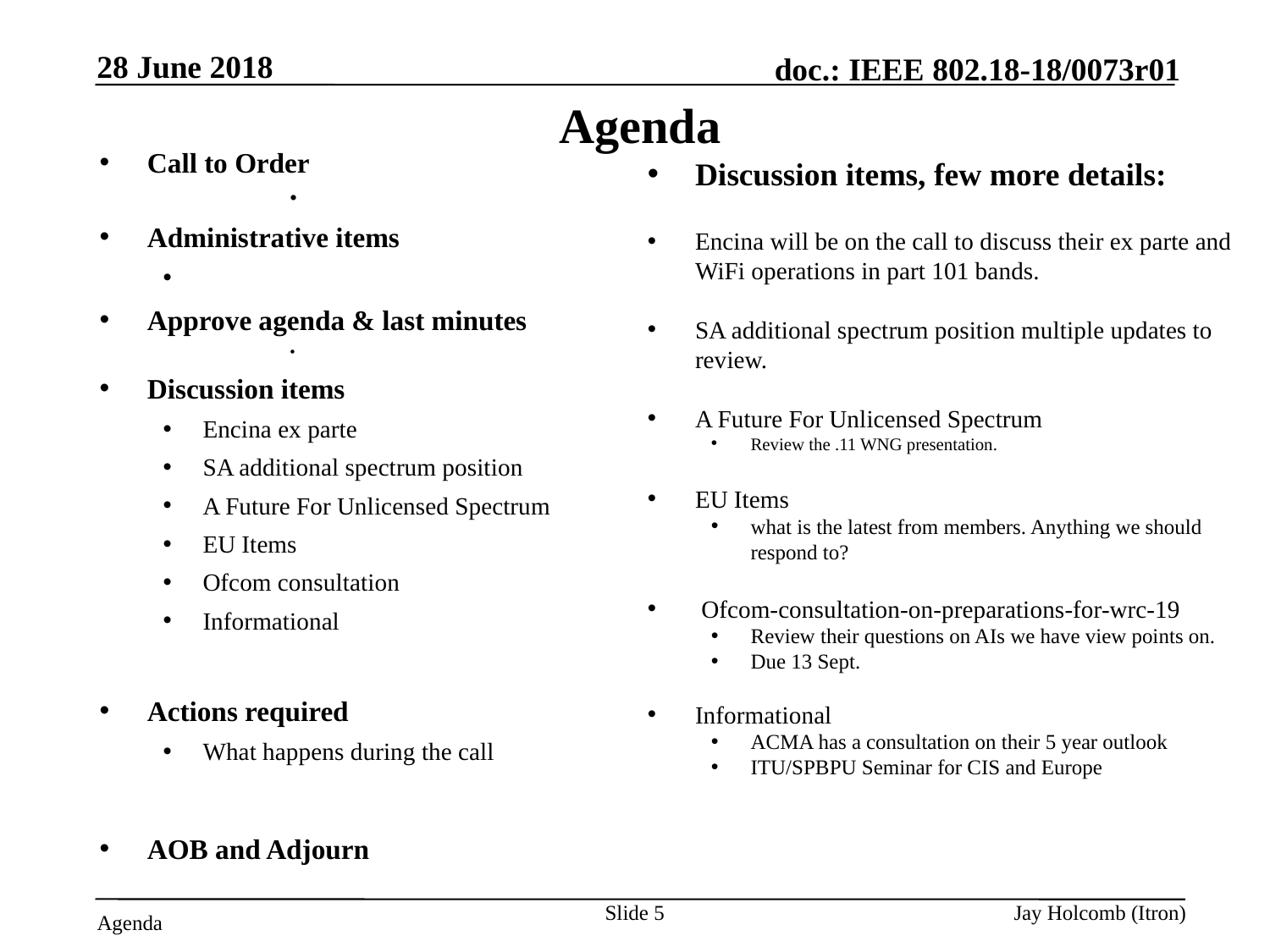

28 June 2018
# Agenda
Call to Order
Attendance server is open
Administrative items
Need a recording secretary
Approve agenda & last minutes
Any interest in being the 802.18 Vice-Chair?
Discussion items
Encina ex parte
SA additional spectrum position
A Future For Unlicensed Spectrum
EU Items
Ofcom consultation
Informational

Actions required
What happens during the call

AOB and Adjourn
Discussion items, few more details:

Encina will be on the call to discuss their ex parte and WiFi operations in part 101 bands.

SA additional spectrum position multiple updates to review.

A Future For Unlicensed Spectrum
Review the .11 WNG presentation.

EU Items
what is the latest from members. Anything we should respond to?

 Ofcom-consultation-on-preparations-for-wrc-19
Review their questions on AIs we have view points on.
Due 13 Sept.

Informational
ACMA has a consultation on their 5 year outlook
ITU/SPBPU Seminar for CIS and Europe

Slide 5
Jay Holcomb (Itron)
Agenda